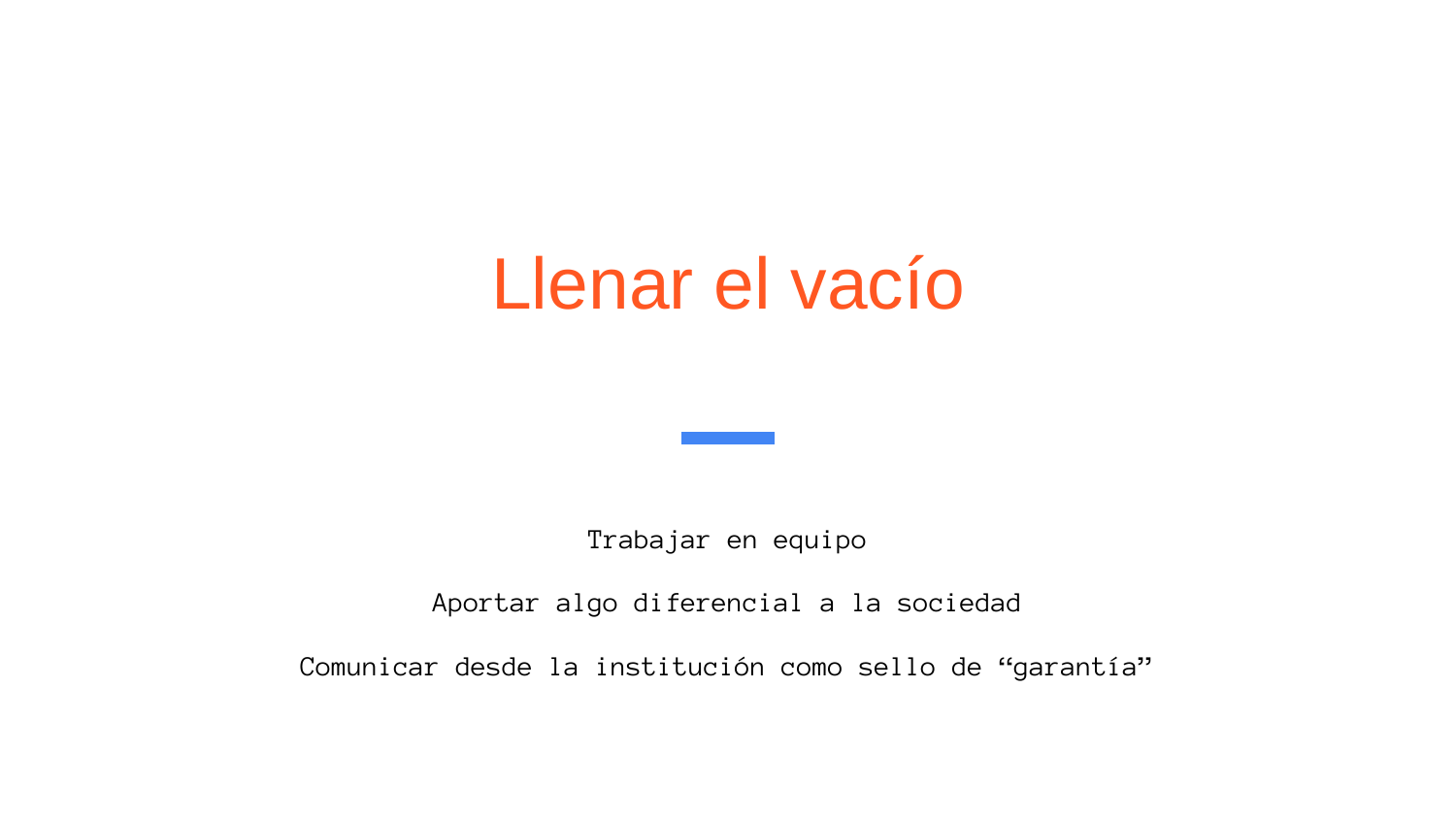

# Llenar el vacío
Trabajar en equipo
Aportar algo diferencial a la sociedad
Comunicar desde la institución como sello de “garantía”